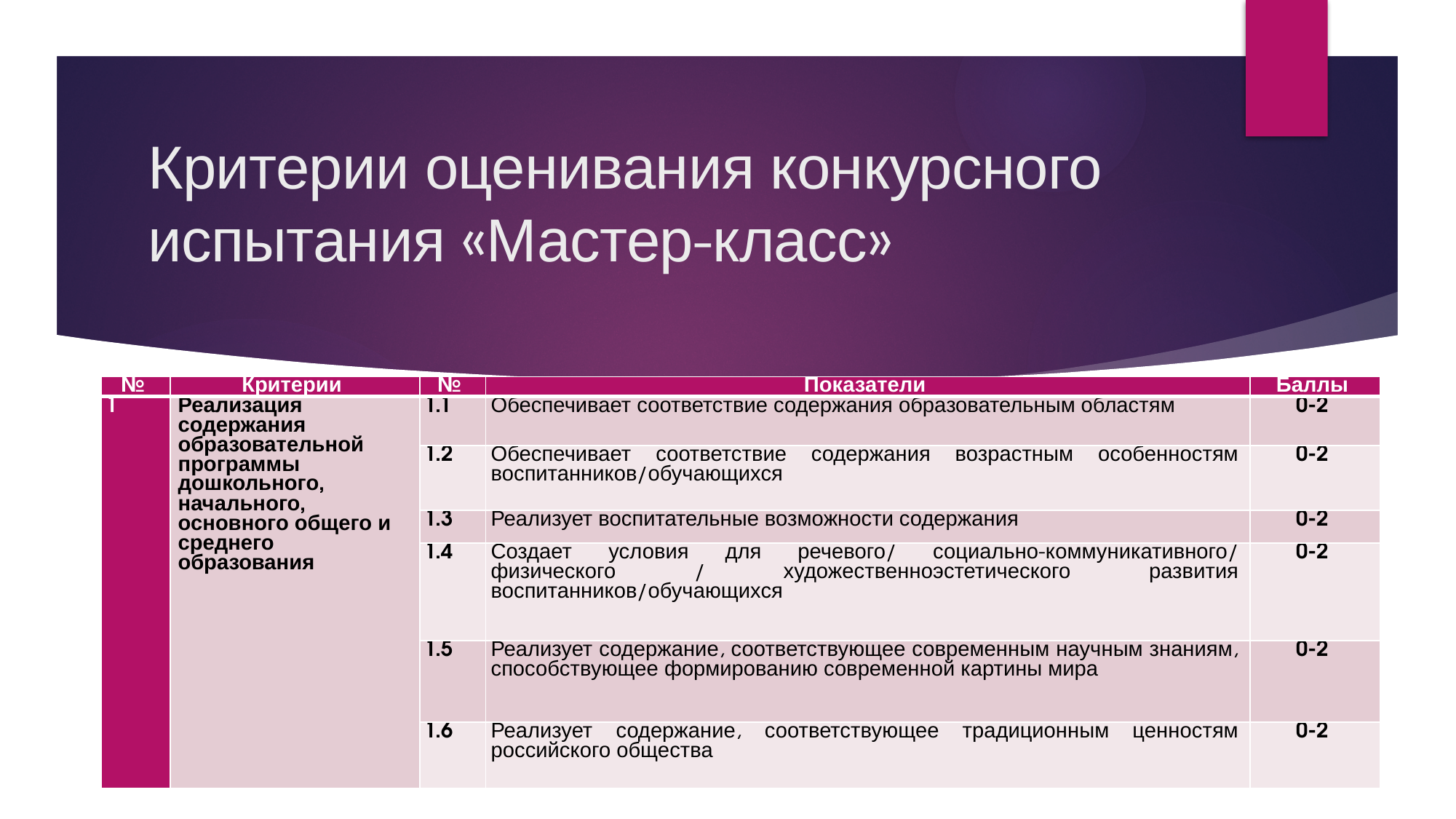

# Критерии оценивания конкурсного испытания «Мастер-класс»
| № | Критерии | № | Показатели | Баллы |
| --- | --- | --- | --- | --- |
| 1 | Реализация содержания образовательной программы дошкольного, начального, основного общего и среднего образования | 1.1 | Обеспечивает соответствие содержания образовательным областям | 0-2 |
|  |  | 1.2 | Обеспечивает соответствие содержания возрастным особенностям воспитанников/обучающихся | 0-2 |
|  |  | 1.3 | Реализует воспитательные возможности содержания | 0-2 |
|  |  | 1.4 | Создает условия для речевого/ социально-коммуникативного/ физического / художественноэстетического развития воспитанников/обучающихся | 0-2 |
|  |  | 1.5 | Реализует содержание, соответствующее современным научным знаниям, способствующее формированию современной картины мира | 0-2 |
|  |  | 1.6 | Реализует содержание, соответствующее традиционным ценностям российского общества | 0-2 |